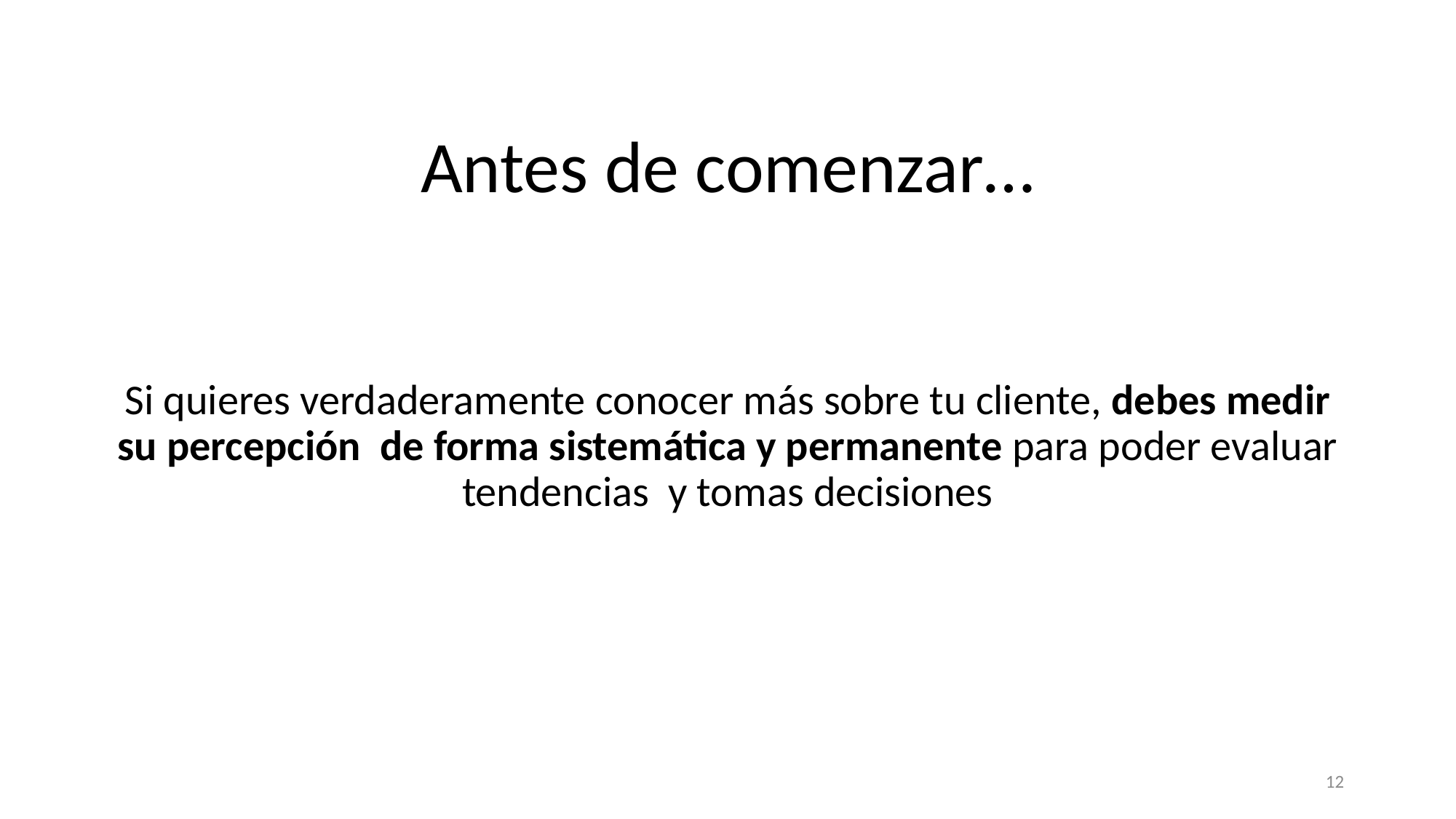

# Antes de comenzar…

Si quieres verdaderamente conocer más sobre tu cliente, debes medir su percepción  de forma sistemática y permanente para poder evaluar tendencias  y tomas decisiones
12